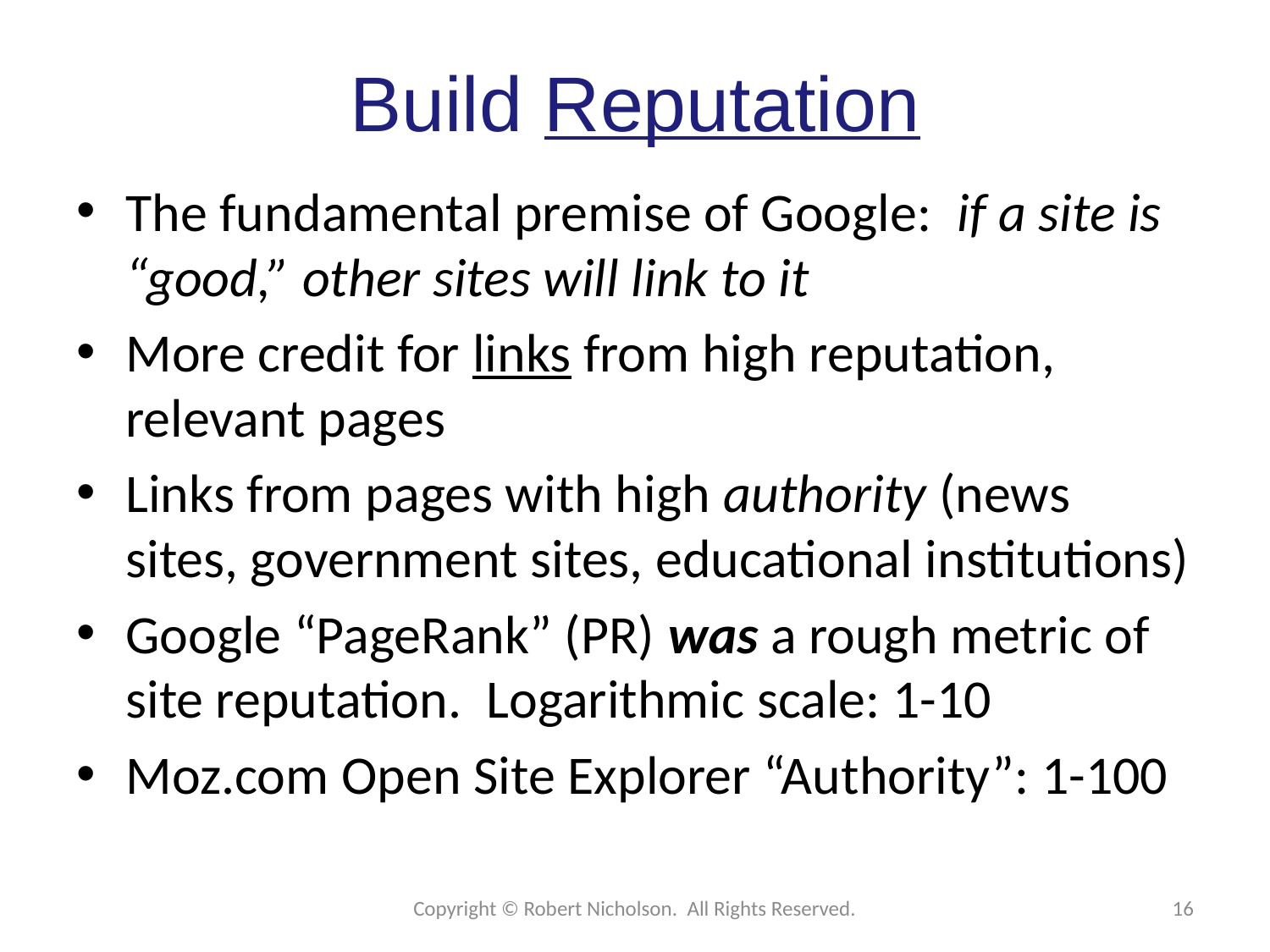

# Build Reputation
The fundamental premise of Google:  if a site is “good,” other sites will link to it
More credit for links from high reputation, relevant pages
Links from pages with high authority (news sites, government sites, educational institutions)
Google “PageRank” (PR) was a rough metric of site reputation.  Logarithmic scale: 1-10
Moz.com Open Site Explorer “Authority”: 1-100
Copyright © Robert Nicholson.  All Rights Reserved.
16